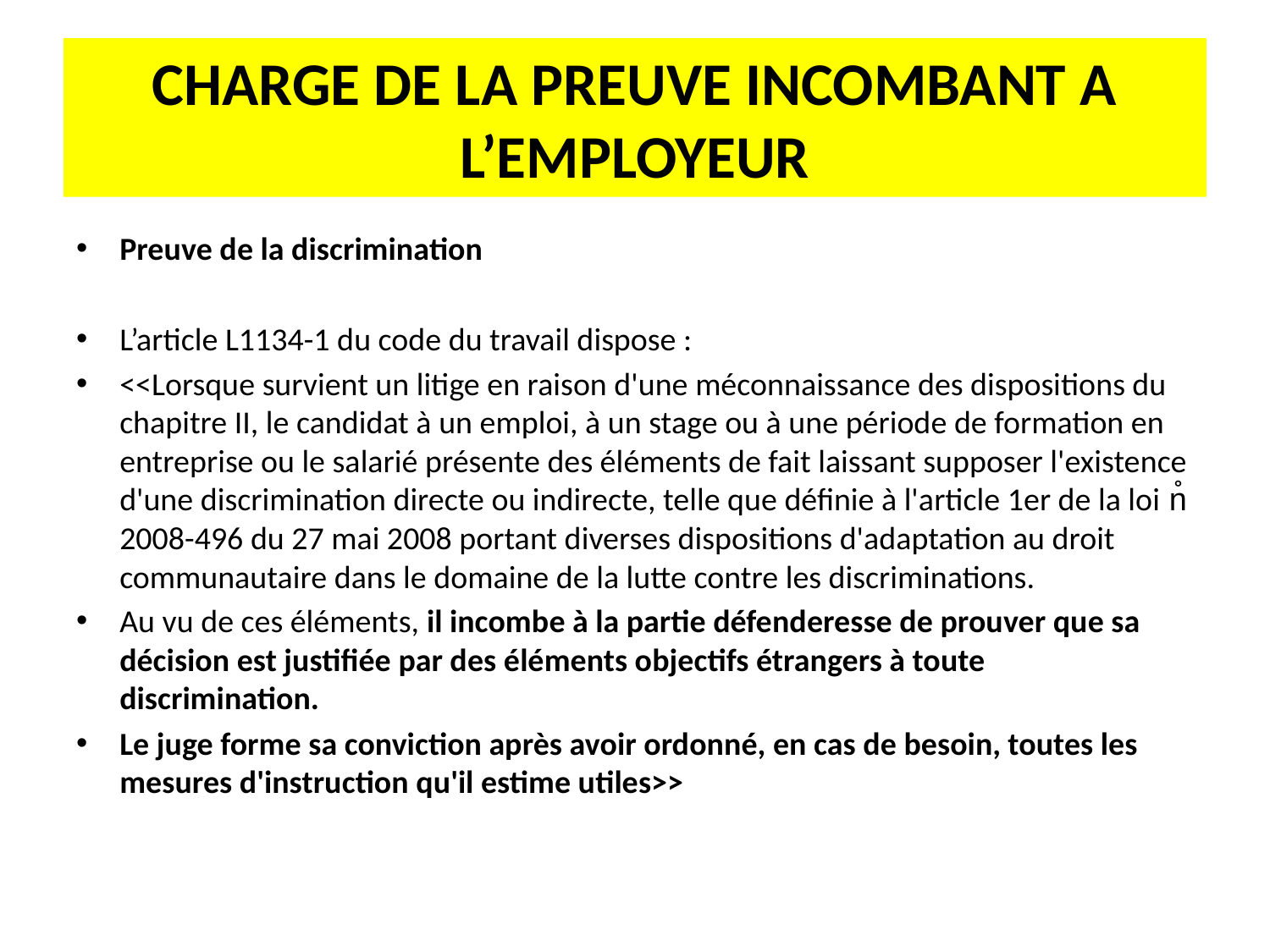

# CHARGE DE LA PREUVE INCOMBANT A L’EMPLOYEUR
Preuve de la discrimination

L’article L1134-1 du code du travail dispose :
<<Lorsque survient un litige en raison d'une méconnaissance des dispositions du chapitre II, le candidat à un emploi, à un stage ou à une période de formation en entreprise ou le salarié présente des éléments de fait laissant supposer l'existence d'une discrimination directe ou indirecte, telle que définie à l'article 1er de la loi n̊ 2008-496 du 27 mai 2008 portant diverses dispositions d'adaptation au droit communautaire dans le domaine de la lutte contre les discriminations.
Au vu de ces éléments, il incombe à la partie défenderesse de prouver que sa décision est justifiée par des éléments objectifs étrangers à toute discrimination.
Le juge forme sa conviction après avoir ordonné, en cas de besoin, toutes les mesures d'instruction qu'il estime utiles>>